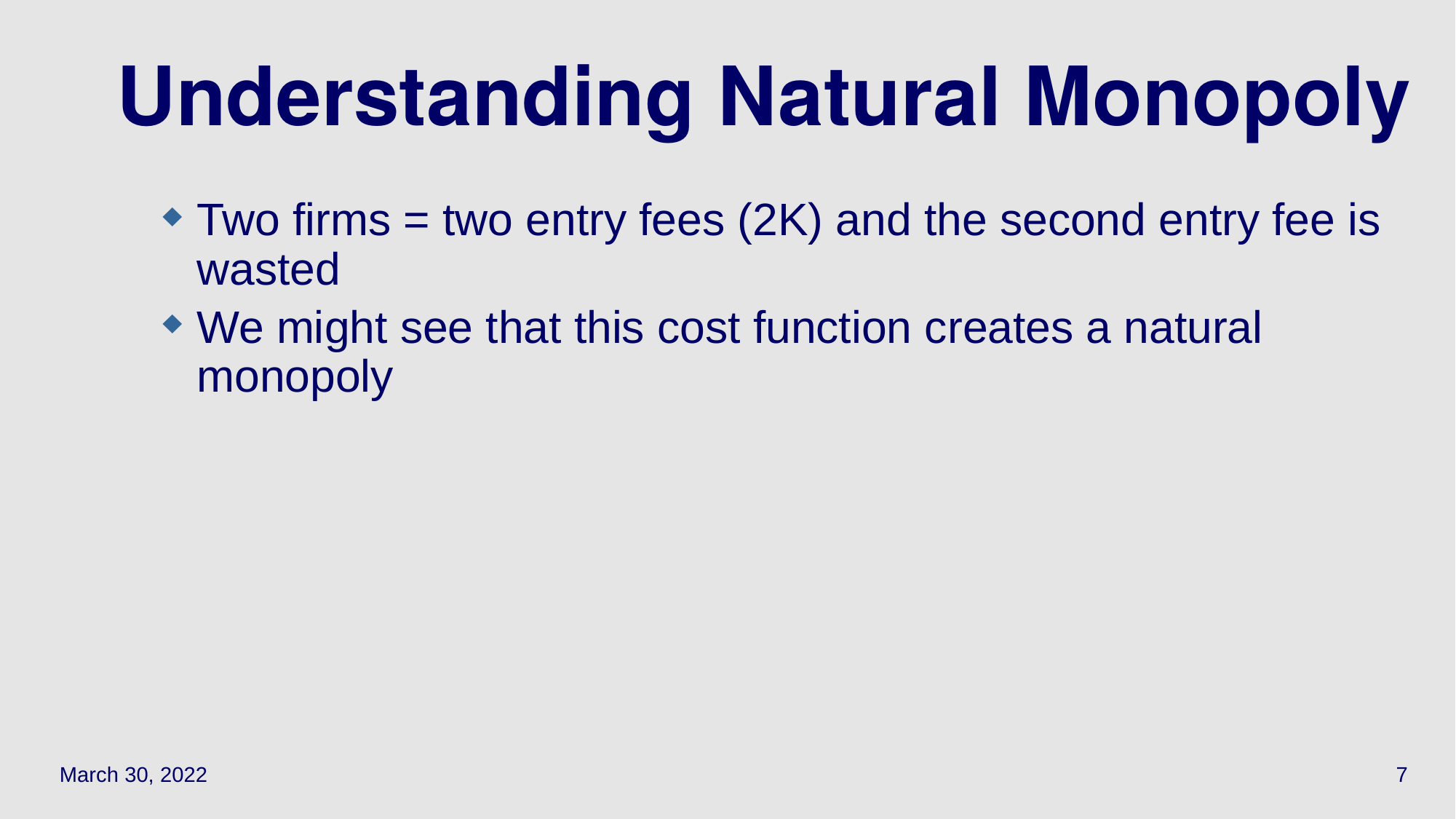

7
# Understanding Natural Monopoly
Two firms = two entry fees (2K) and the second entry fee is wasted
We might see that this cost function creates a natural monopoly
March 30, 2022